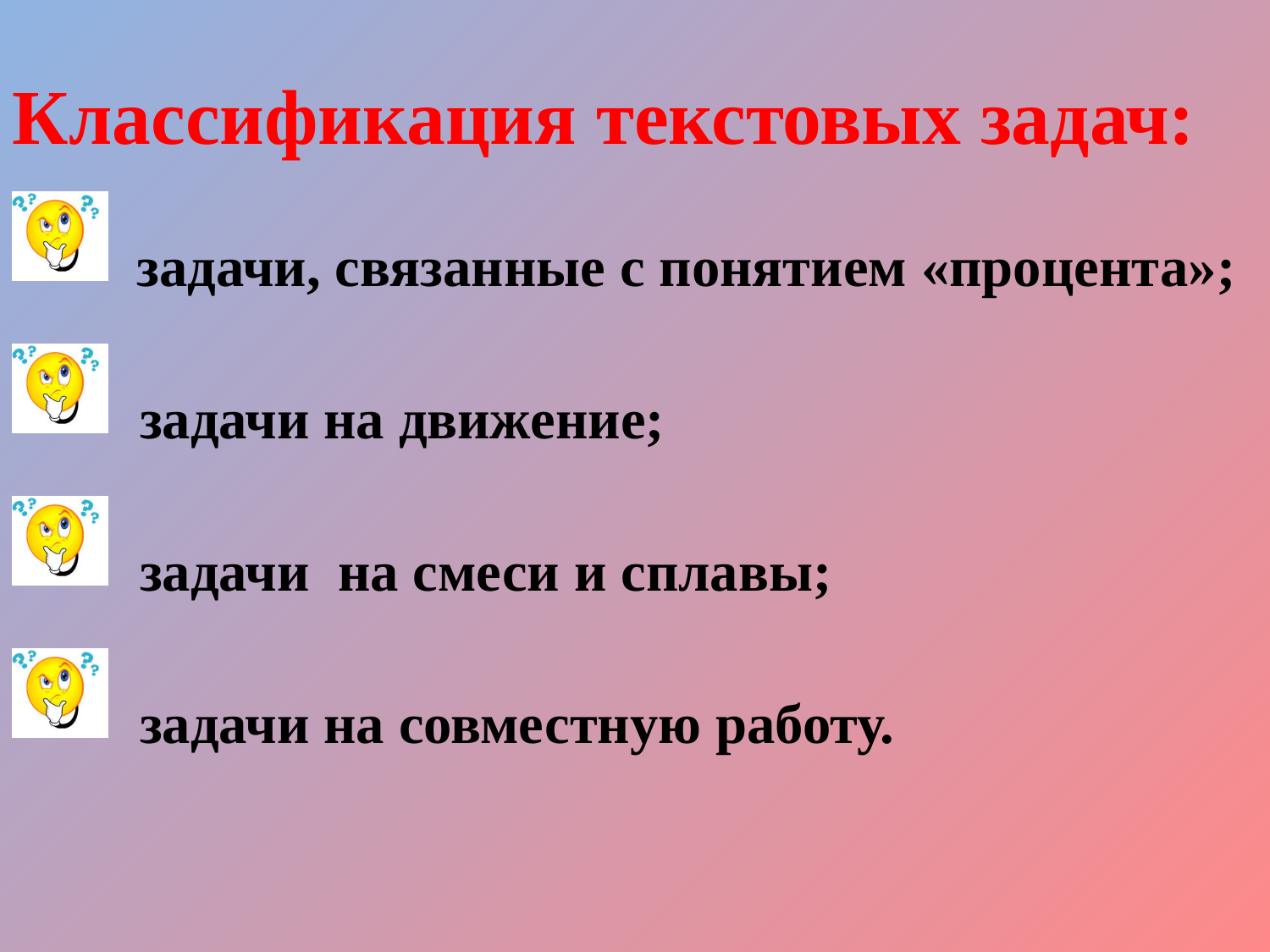

Классификация текстовых задач:
 задачи, связанные с понятием «процента»;
 задачи на движение;
 задачи  на смеси и сплавы;
 задачи на совместную работу.